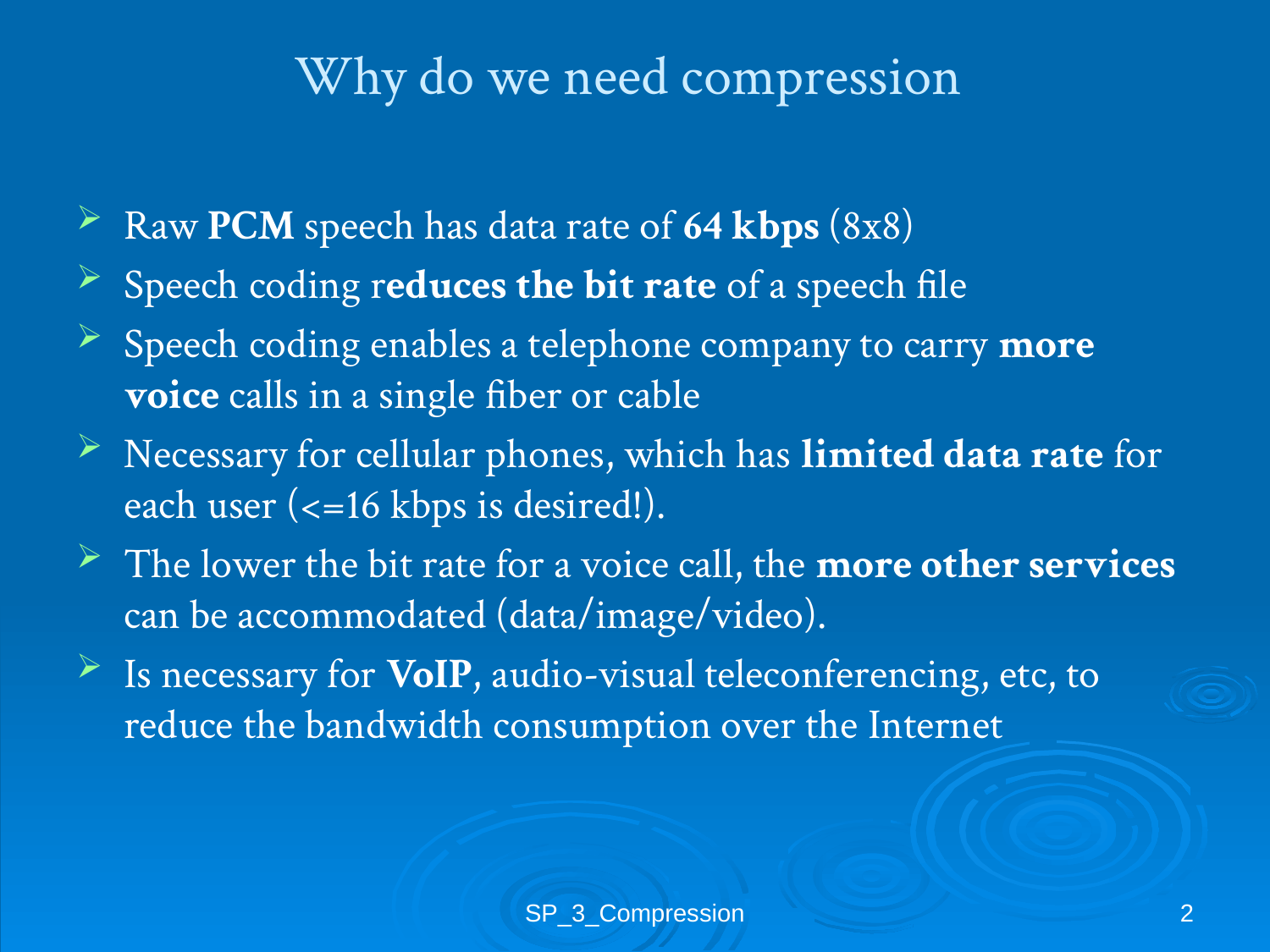

# Why do we need compression

Raw PCM speech has data rate of 64 kbps (8x8)
Speech coding reduces the bit rate of a speech file
Speech coding enables a telephone company to carry more voice calls in a single fiber or cable
Necessary for cellular phones, which has limited data rate for each user (<=16 kbps is desired!).
The lower the bit rate for a voice call, the more other services can be accommodated (data/image/video).
Is necessary for VoIP, audio-visual teleconferencing, etc, to reduce the bandwidth consumption over the Internet
SP_3_Compression
2